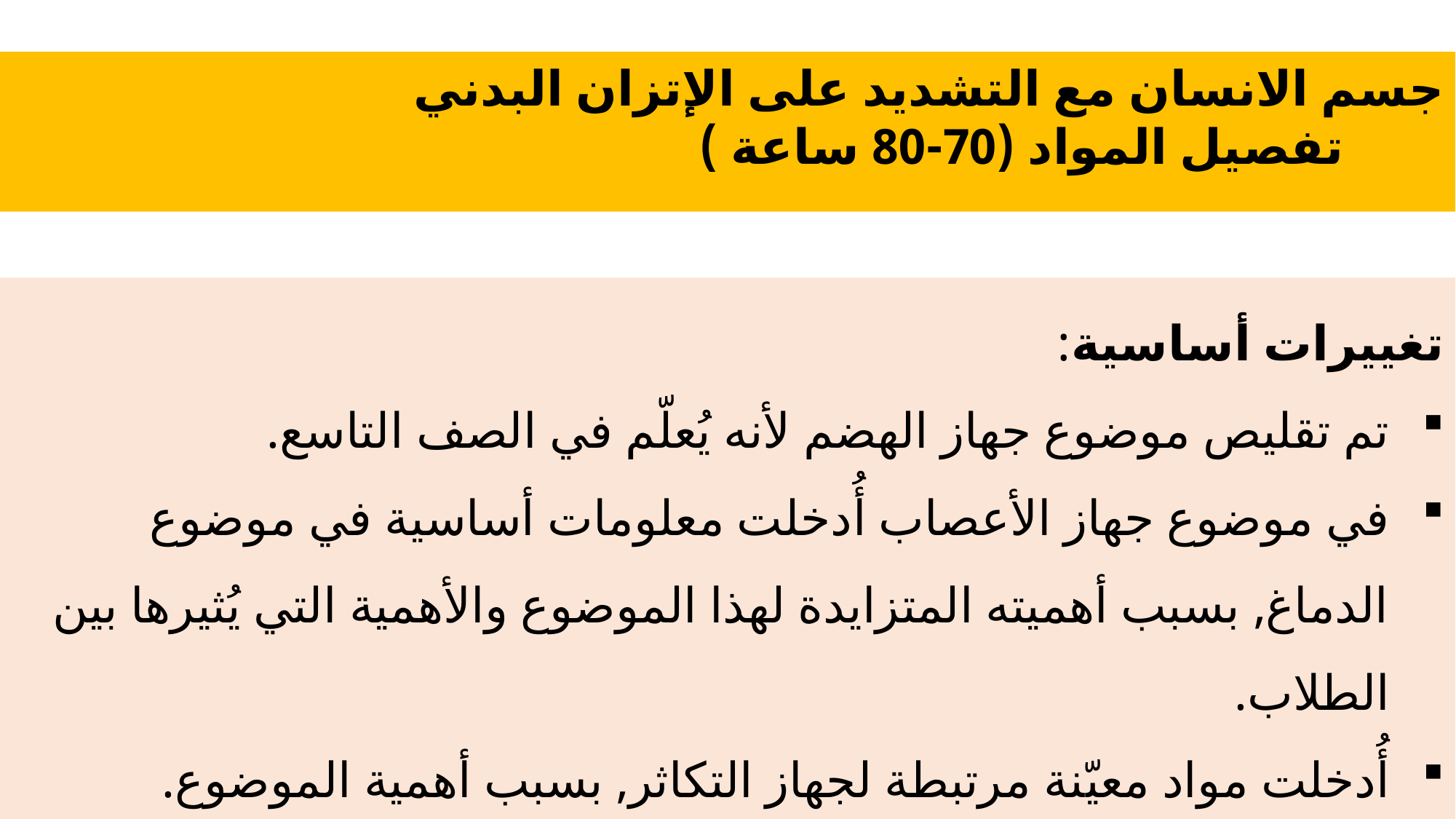

جسم الانسان مع التشديد على الإتزان البدني
        تفصيل المواد (70-80 ساعة )

تغييرات أساسية:
تم تقليص موضوع جهاز الهضم لأنه يُعلّم في الصف التاسع.
في موضوع جهاز الأعصاب أُدخلت معلومات أساسية في موضوع الدماغ, بسبب أهميته المتزايدة لهذا الموضوع والأهمية التي يُثيرها بين الطلاب.
أُدخلت مواد معيّنة مرتبطة لجهاز التكاثر, بسبب أهمية الموضوع.